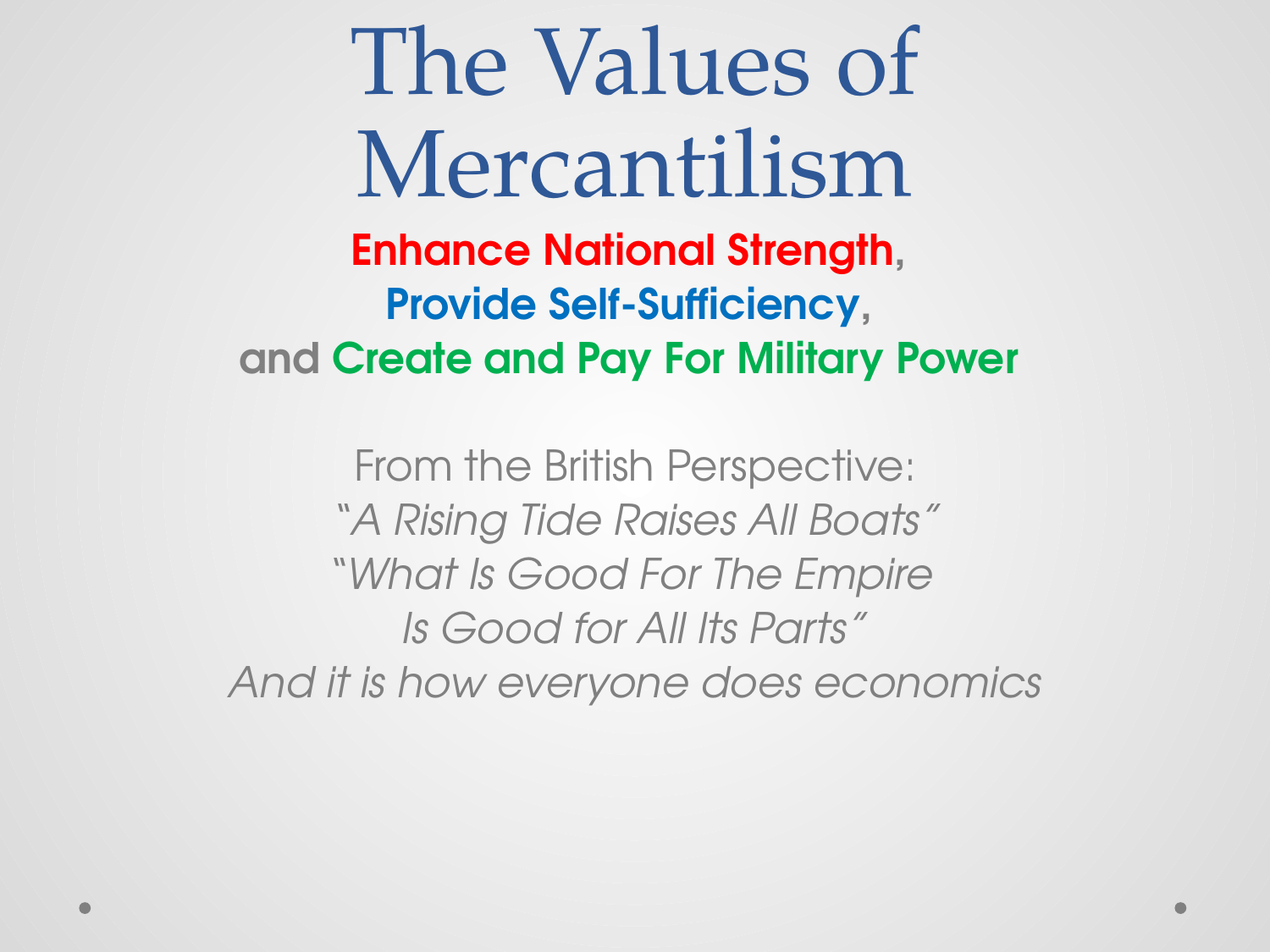

# The Values of Mercantilism
Enhance National Strength,
Provide Self-Sufficiency,
and Create and Pay For Military Power

From the British Perspective:
“A Rising Tide Raises All Boats”
“What Is Good For The Empire
Is Good for All Its Parts”
And it is how everyone does economics